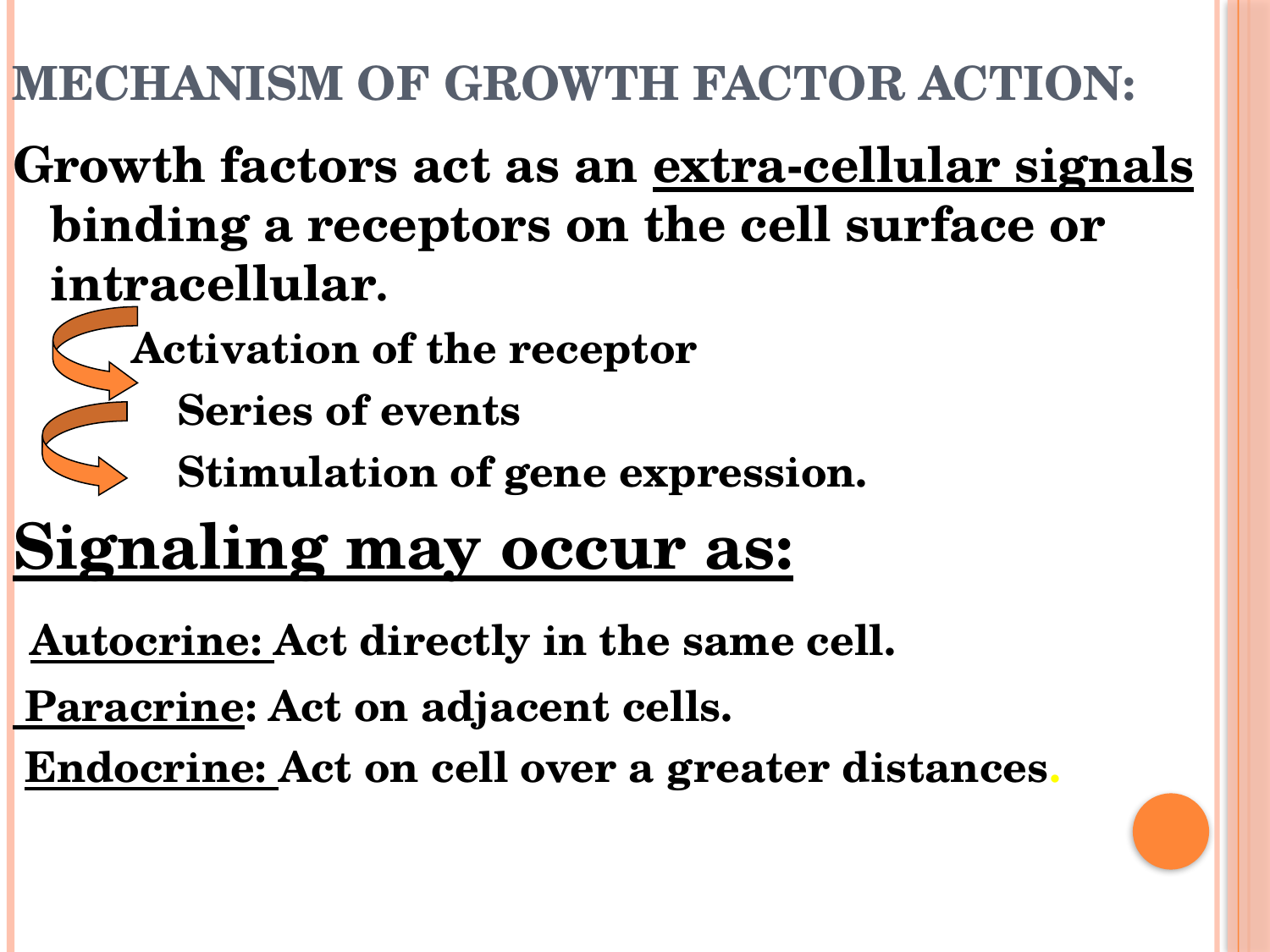

# Mechanism of growth factor action:
Growth factors act as an extra-cellular signals binding a receptors on the cell surface or intracellular.
          Activation of the receptor
		Series of events
		Stimulation of gene expression.
Signaling may occur as:
 Autocrine: Act directly in the same cell.
 Paracrine: Act on adjacent cells.
 Endocrine: Act on cell over a greater distances.